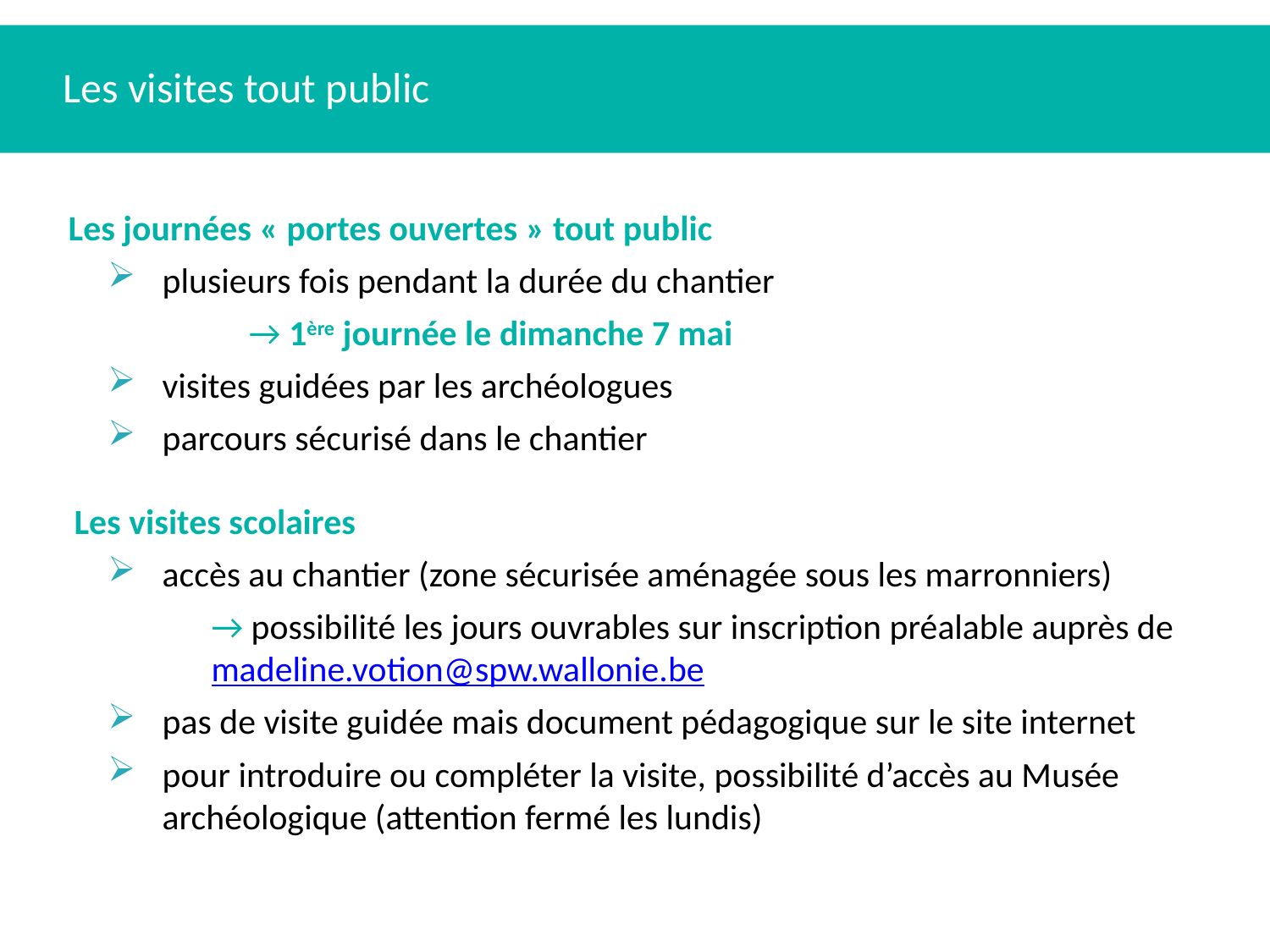

Les visites tout public

Les journées « portes ouvertes » tout public
plusieurs fois pendant la durée du chantier
→ 1ère journée le dimanche 7 mai
visites guidées par les archéologues
parcours sécurisé dans le chantier

Les visites scolaires
accès au chantier (zone sécurisée aménagée sous les marronniers)
→ possibilité les jours ouvrables sur inscription préalable auprès de madeline.votion@spw.wallonie.be
pas de visite guidée mais document pédagogique sur le site internet
pour introduire ou compléter la visite, possibilité d’accès au Musée archéologique (attention fermé les lundis)